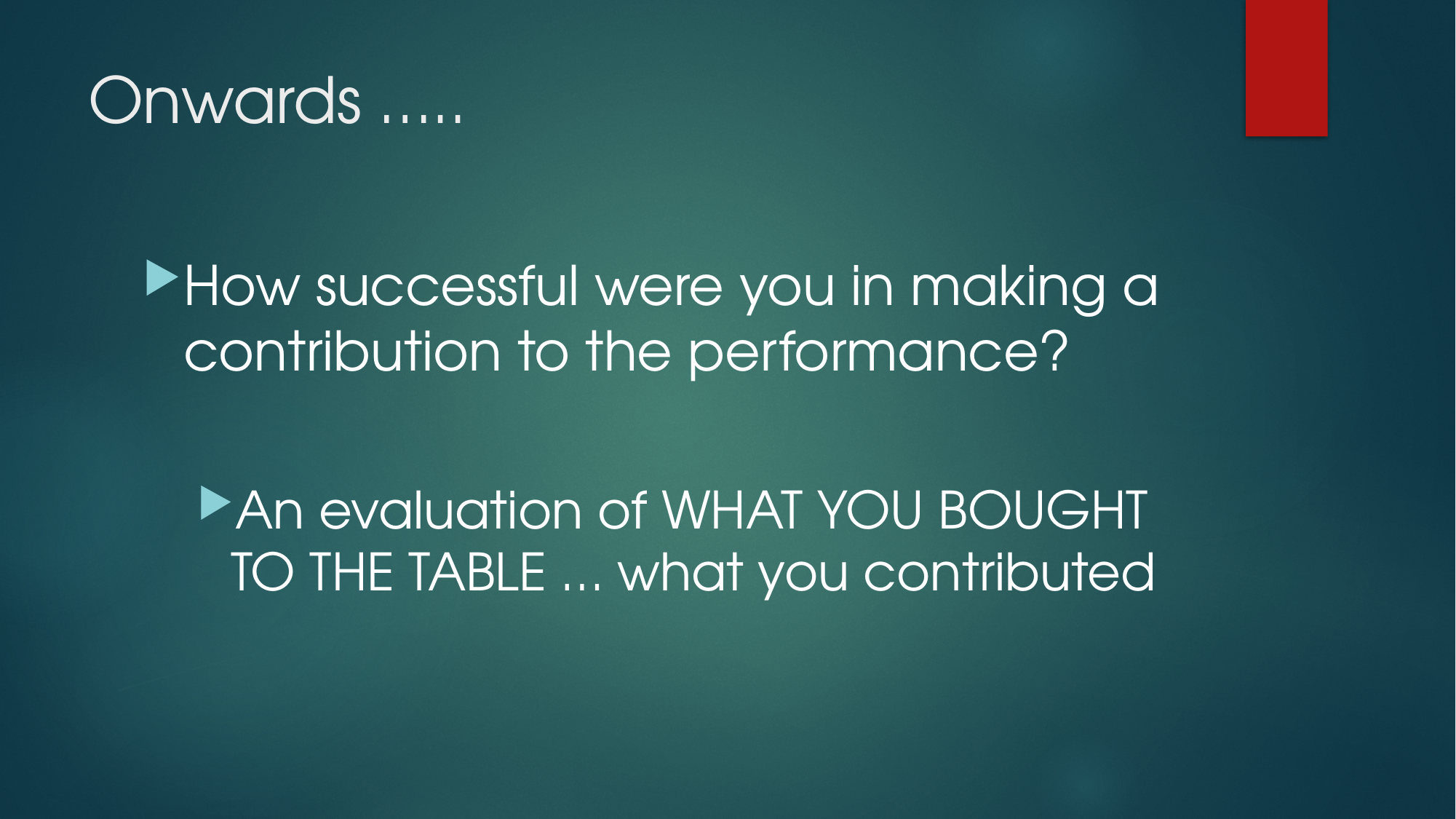

# Onwards …..
How successful were you in making a contribution to the performance?

An evaluation of WHAT YOU BOUGHT TO THE TABLE … what you contributed